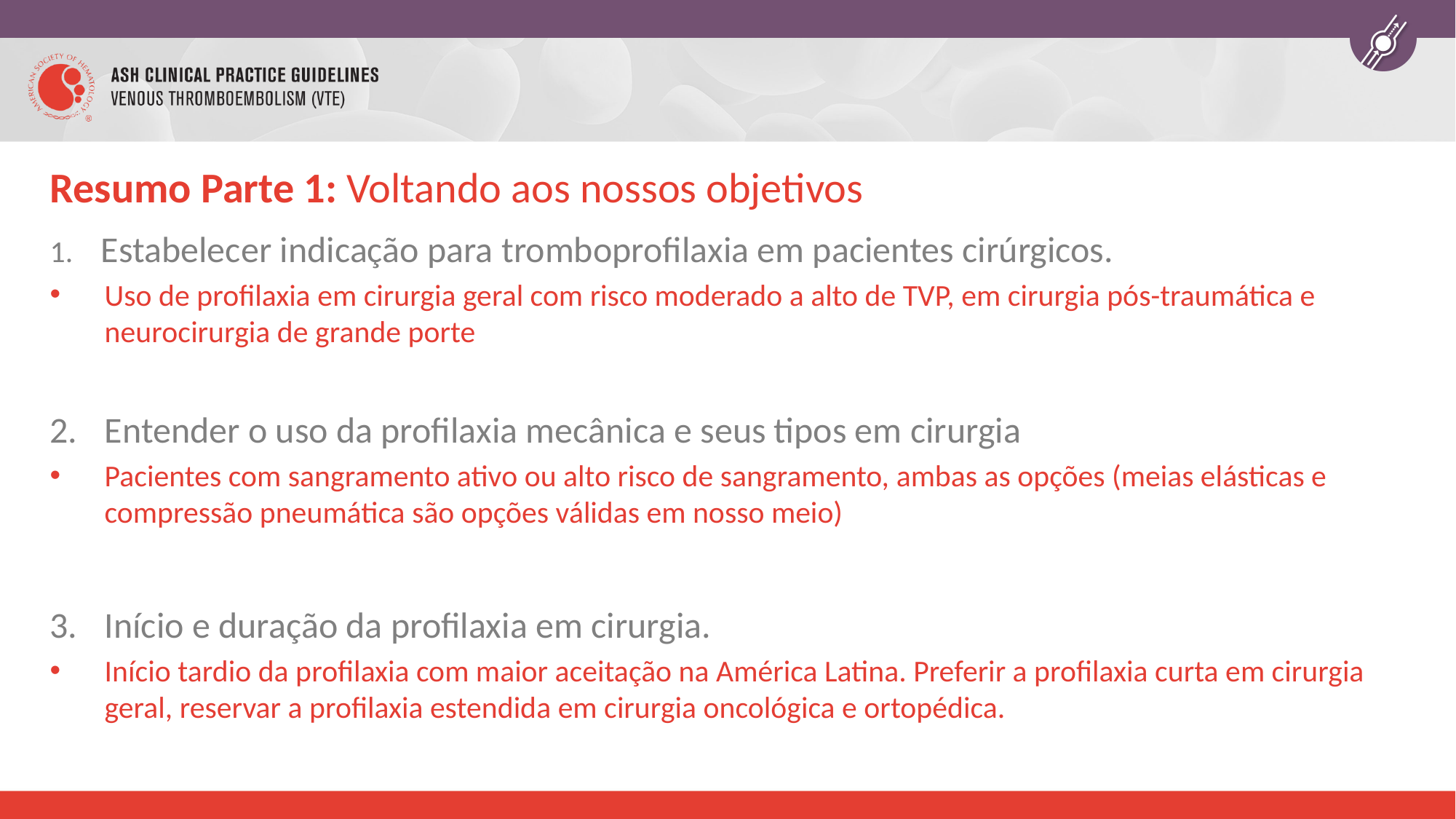

# Resumo Parte 1: Voltando aos nossos objetivos
1.    Estabelecer indicação para tromboprofilaxia em pacientes cirúrgicos.
Uso de profilaxia em cirurgia geral com risco moderado a alto de TVP, em cirurgia pós-traumática e neurocirurgia de grande porte

Entender o uso da profilaxia mecânica e seus tipos em cirurgia
Pacientes com sangramento ativo ou alto risco de sangramento, ambas as opções (meias elásticas e compressão pneumática são opções válidas em nosso meio)

Início e duração da profilaxia em cirurgia.
Início tardio da profilaxia com maior aceitação na América Latina. Preferir a profilaxia curta em cirurgia geral, reservar a profilaxia estendida em cirurgia oncológica e ortopédica.